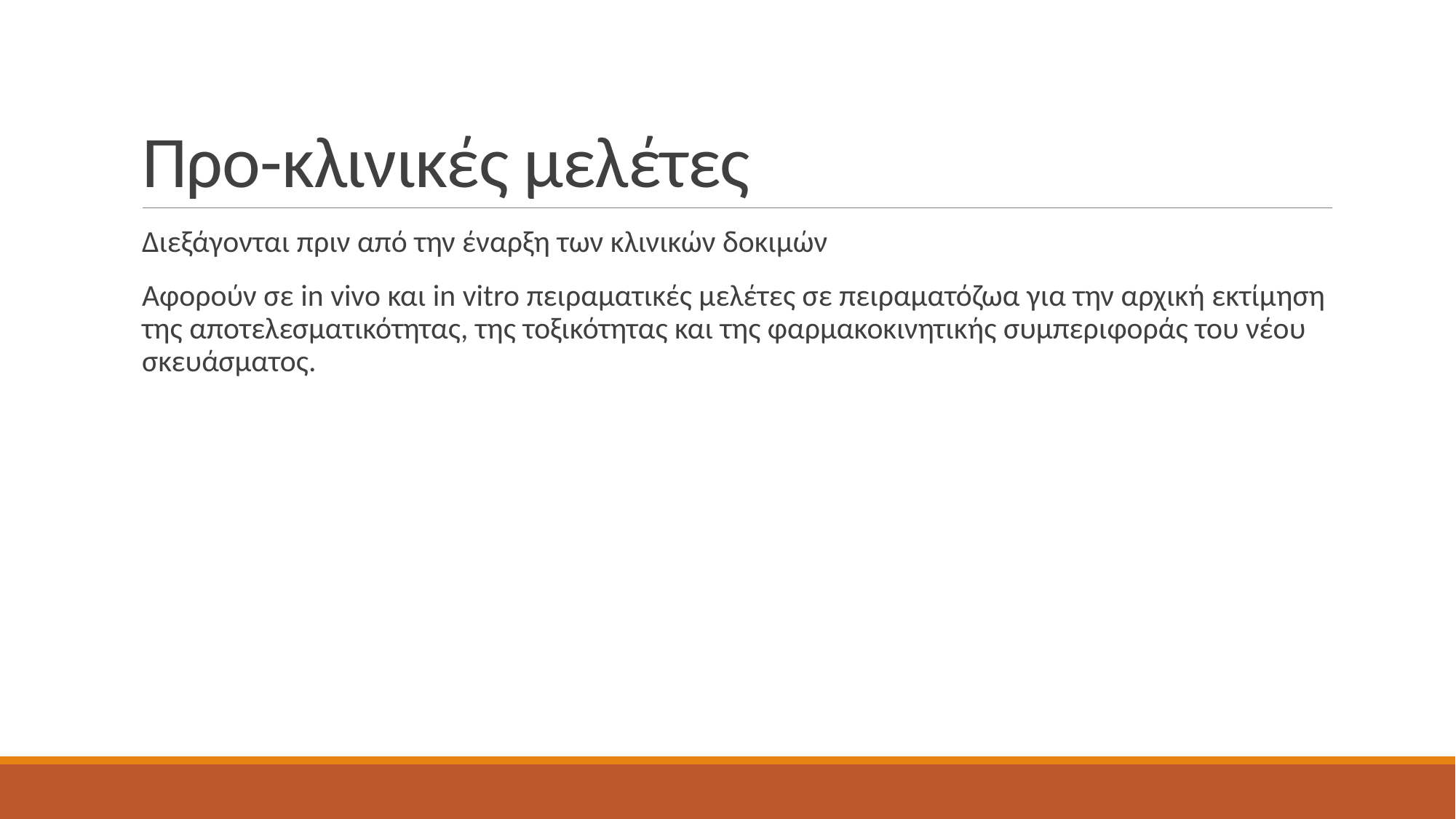

# Προ-κλινικές μελέτες
Διεξάγονται πριν από την έναρξη των κλινικών δοκιμών
Αφορούν σε in vivo και in vitro πειραματικές μελέτες σε πειραματόζωα για την αρχική εκτίμηση της αποτελεσματικότητας, της τοξικότητας και της φαρμακοκινητικής συμπεριφοράς του νέου σκευάσματος.